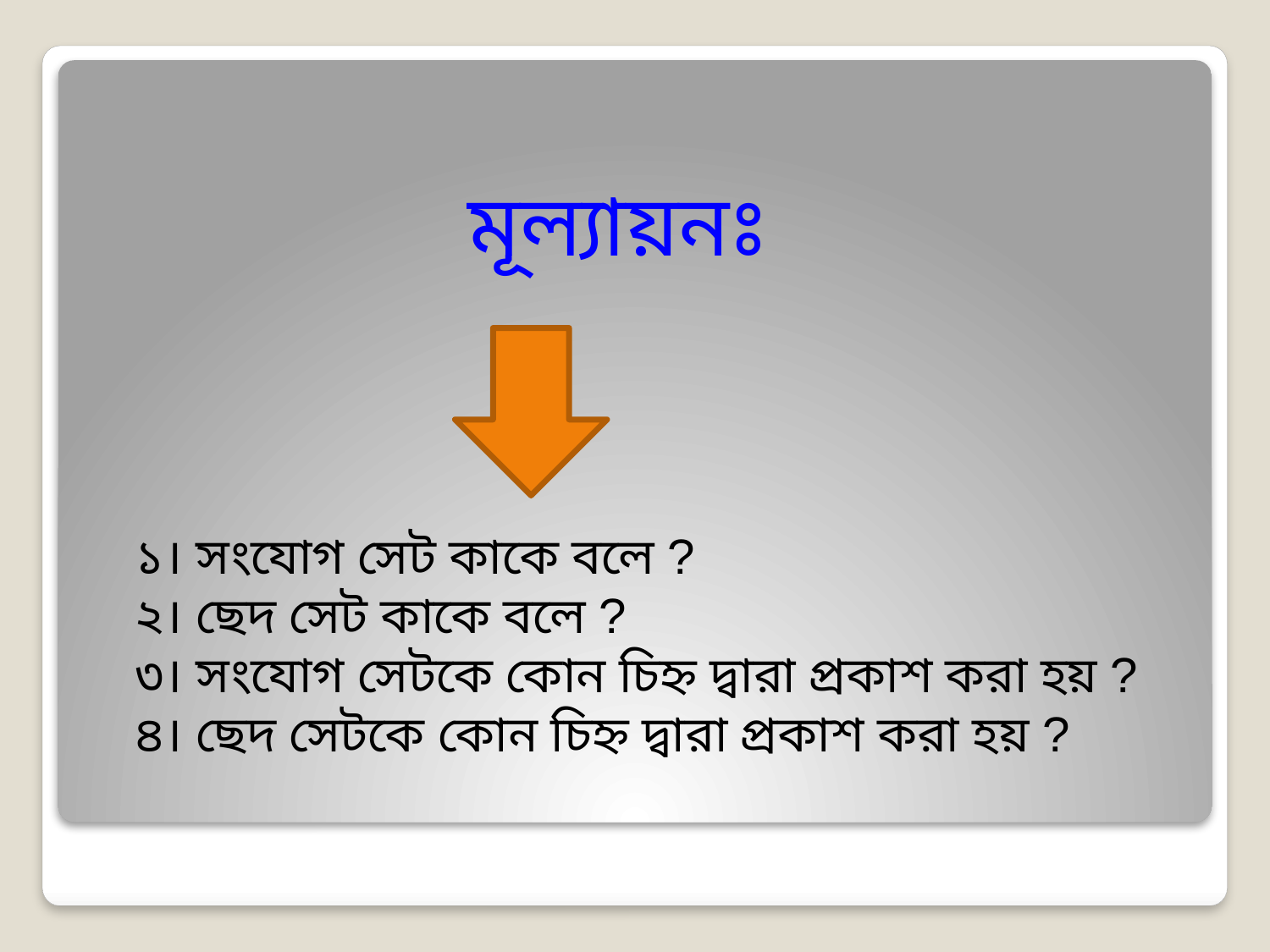

মূল্যায়নঃ

 ১। সংযোগ সেট কাকে বলে ?
 ২। ছেদ সেট কাকে বলে ?
 ৩। সংযোগ সেটকে কোন চিহ্ন দ্বারা প্রকাশ করা হয় ?
 ৪। ছেদ সেটকে কোন চিহ্ন দ্বারা প্রকাশ করা হয় ?